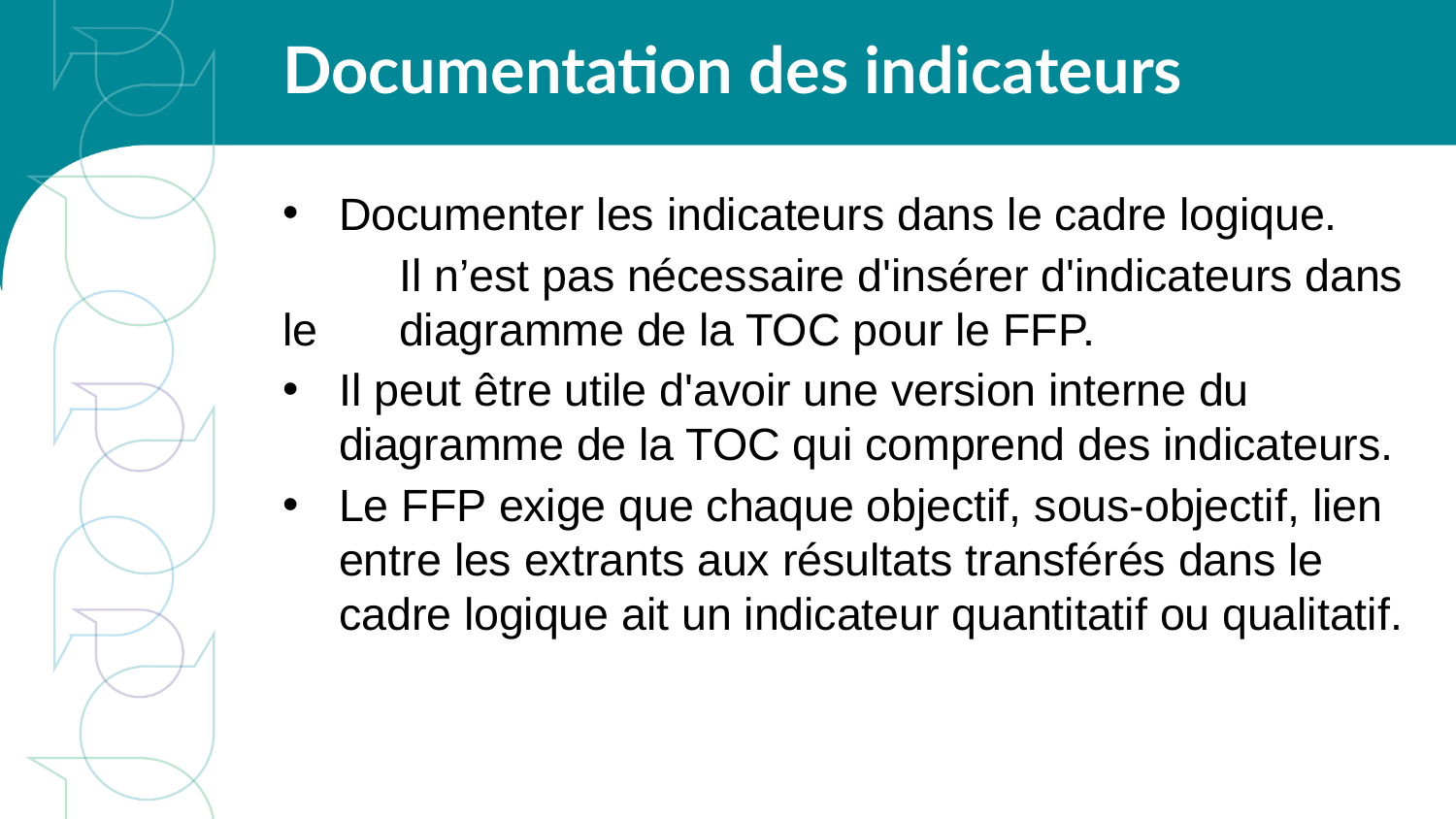

# Documentation des indicateurs
Documenter les indicateurs dans le cadre logique.
	Il n’est pas nécessaire d'insérer d'indicateurs dans le 	diagramme de la TOC pour le FFP.
Il peut être utile d'avoir une version interne du diagramme de la TOC qui comprend des indicateurs.
Le FFP exige que chaque objectif, sous-objectif, lien entre les extrants aux résultats transférés dans le cadre logique ait un indicateur quantitatif ou qualitatif.